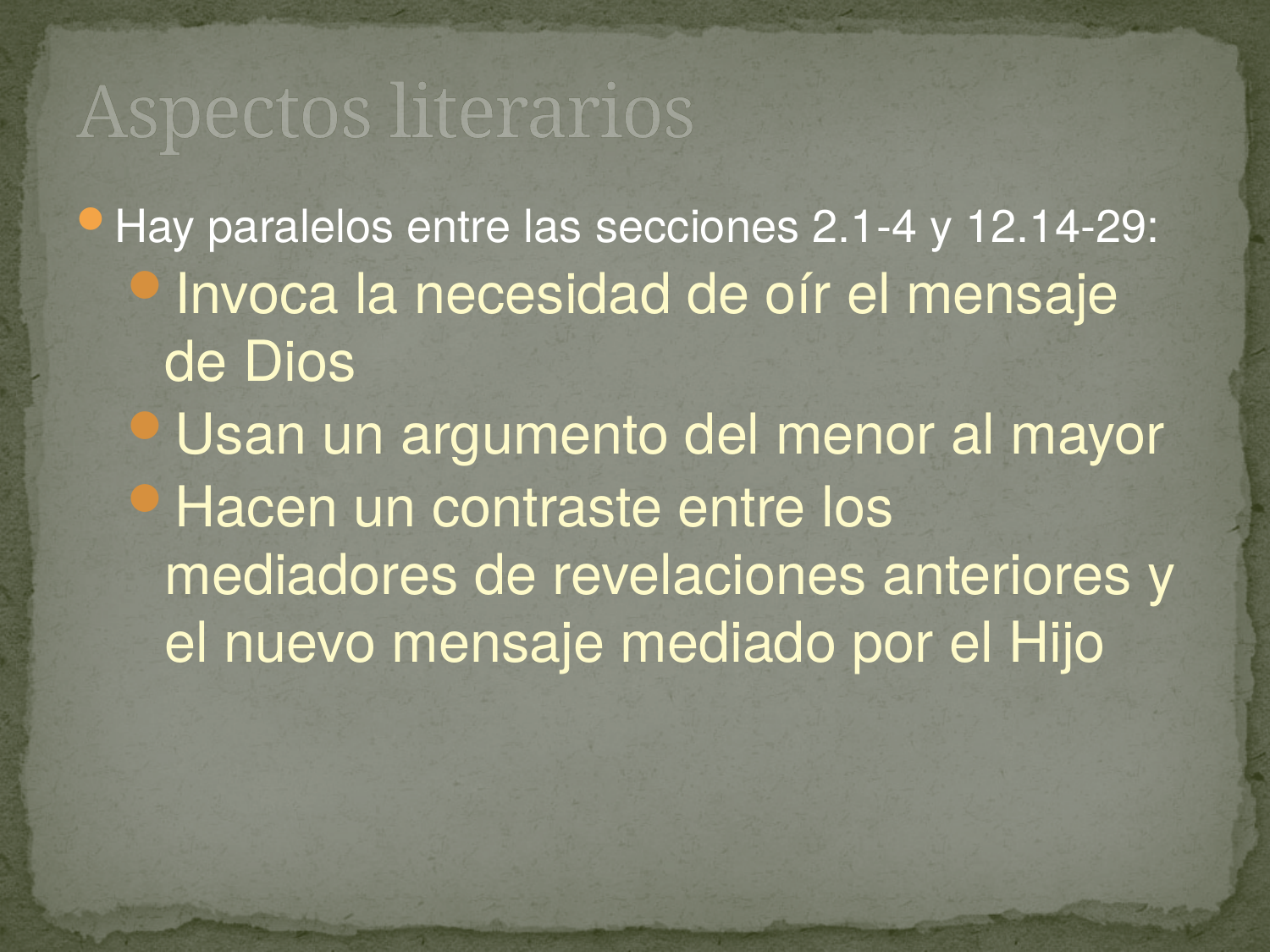

# Aspectos literarios
Hay paralelos entre las secciones 2.1-4 y 12.14-29:
Invoca la necesidad de oír el mensaje de Dios
Usan un argumento del menor al mayor
Hacen un contraste entre los mediadores de revelaciones anteriores y el nuevo mensaje mediado por el Hijo